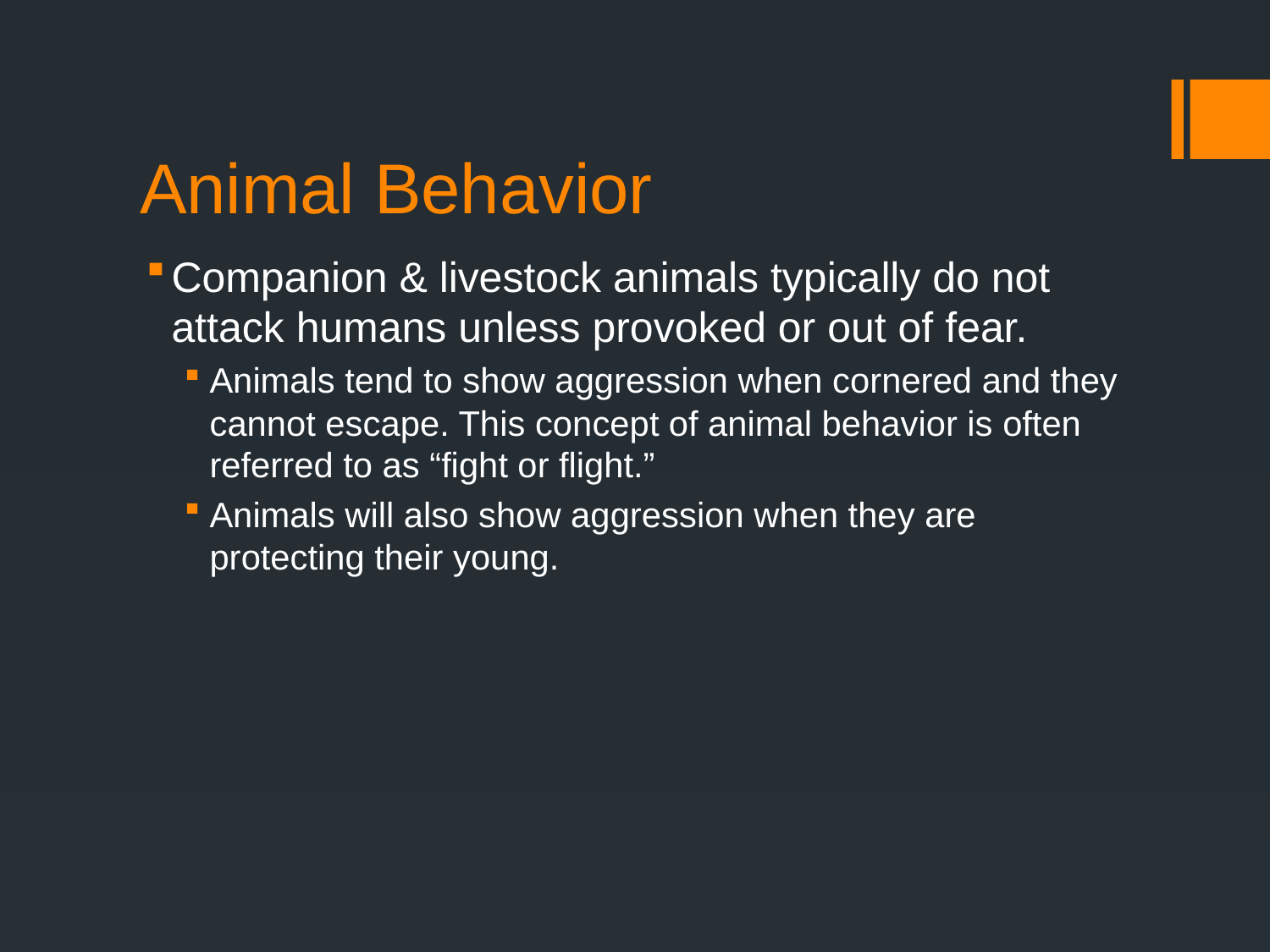

# Animal Behavior
Companion & livestock animals typically do not attack humans unless provoked or out of fear.
Animals tend to show aggression when cornered and they cannot escape. This concept of animal behavior is often referred to as “fight or flight.”
Animals will also show aggression when they are protecting their young.